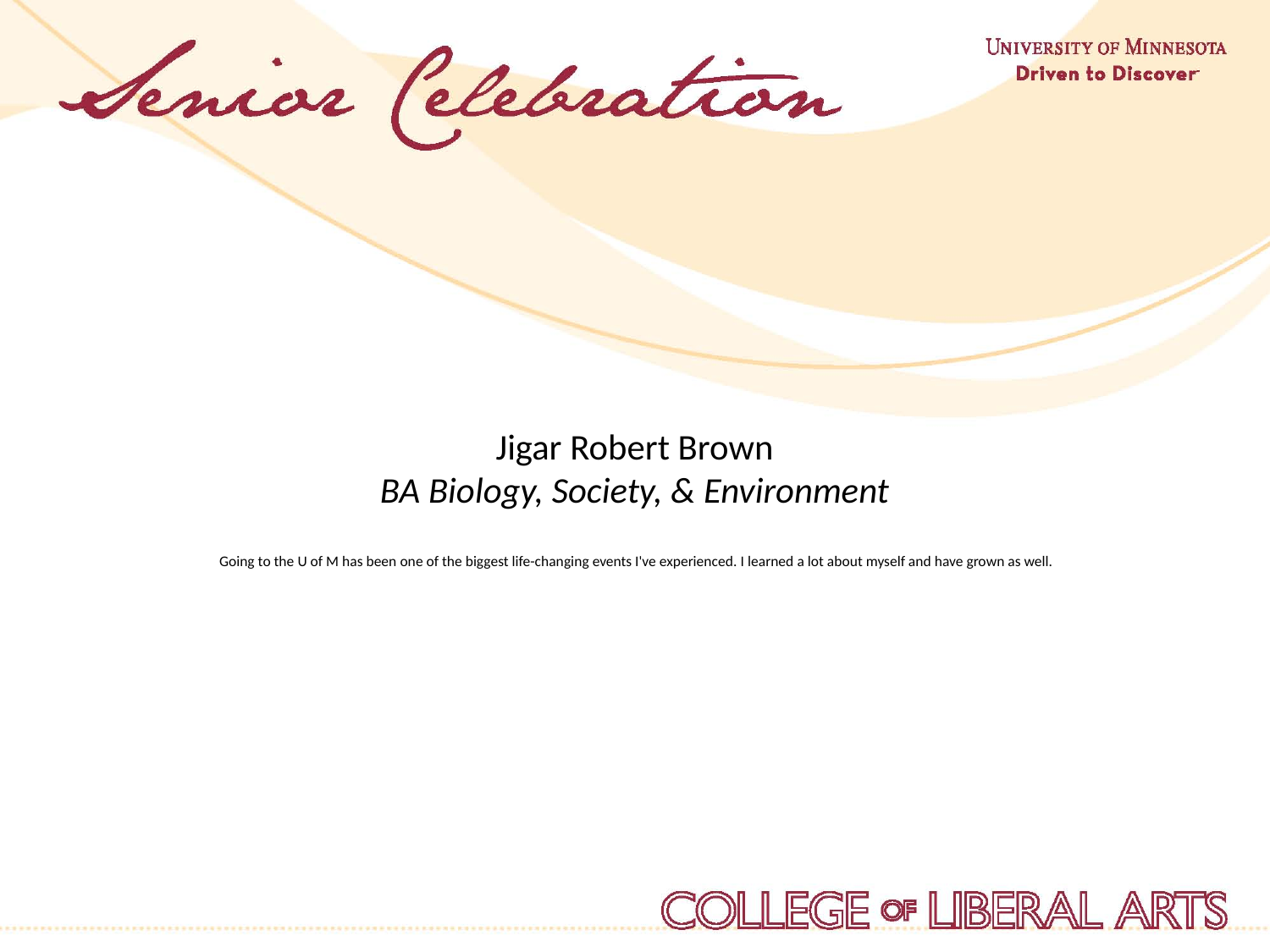

Jigar Robert Brown
BA Biology, Society, & Environment
  Going to the U of M has been one of the biggest life-changing events I've experienced. I learned a lot about myself and have grown as well.